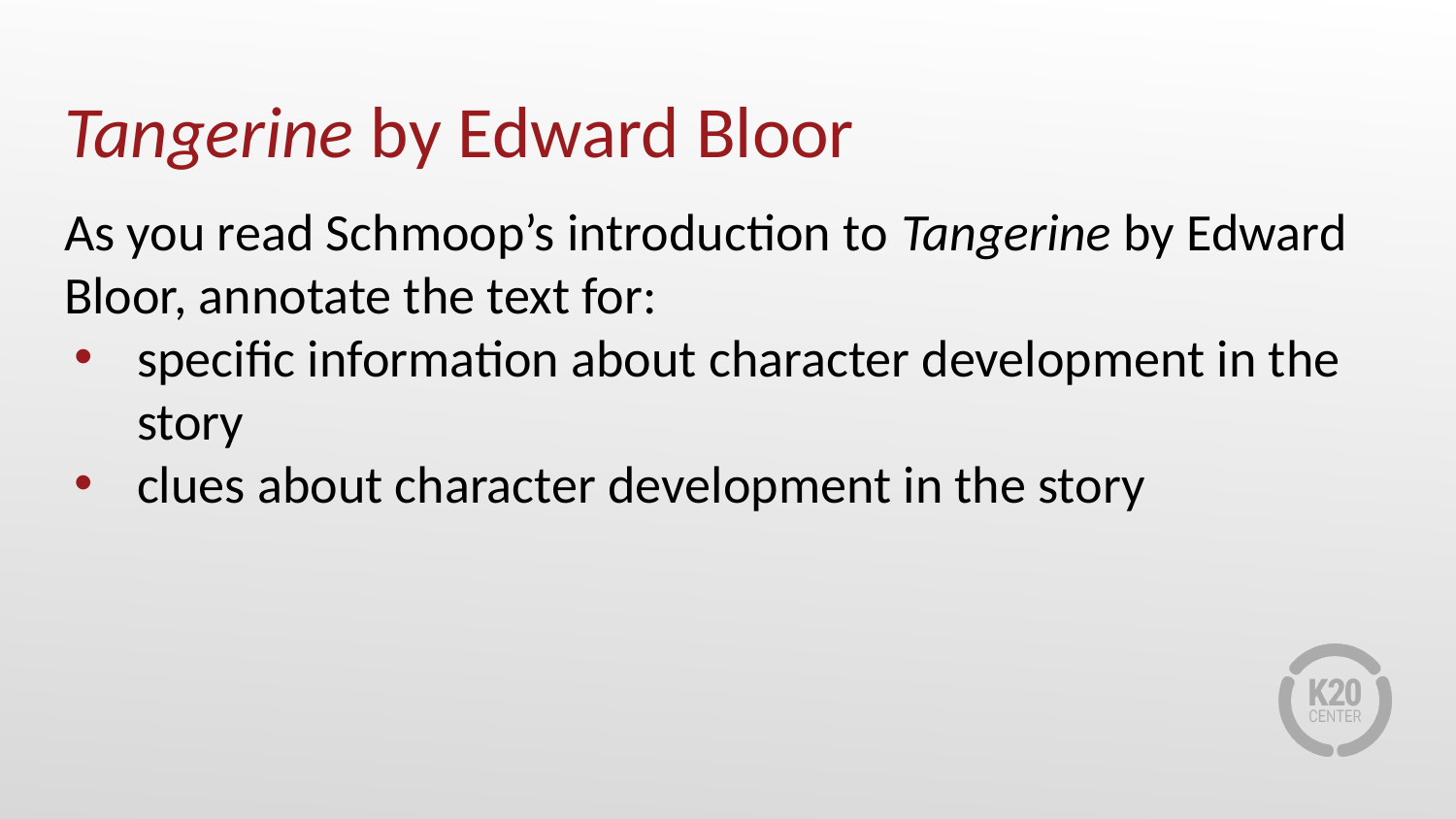

# Tangerine by Edward Bloor
As you read Schmoop’s introduction to Tangerine by Edward Bloor, annotate the text for:
specific information about character development in the story
clues about character development in the story